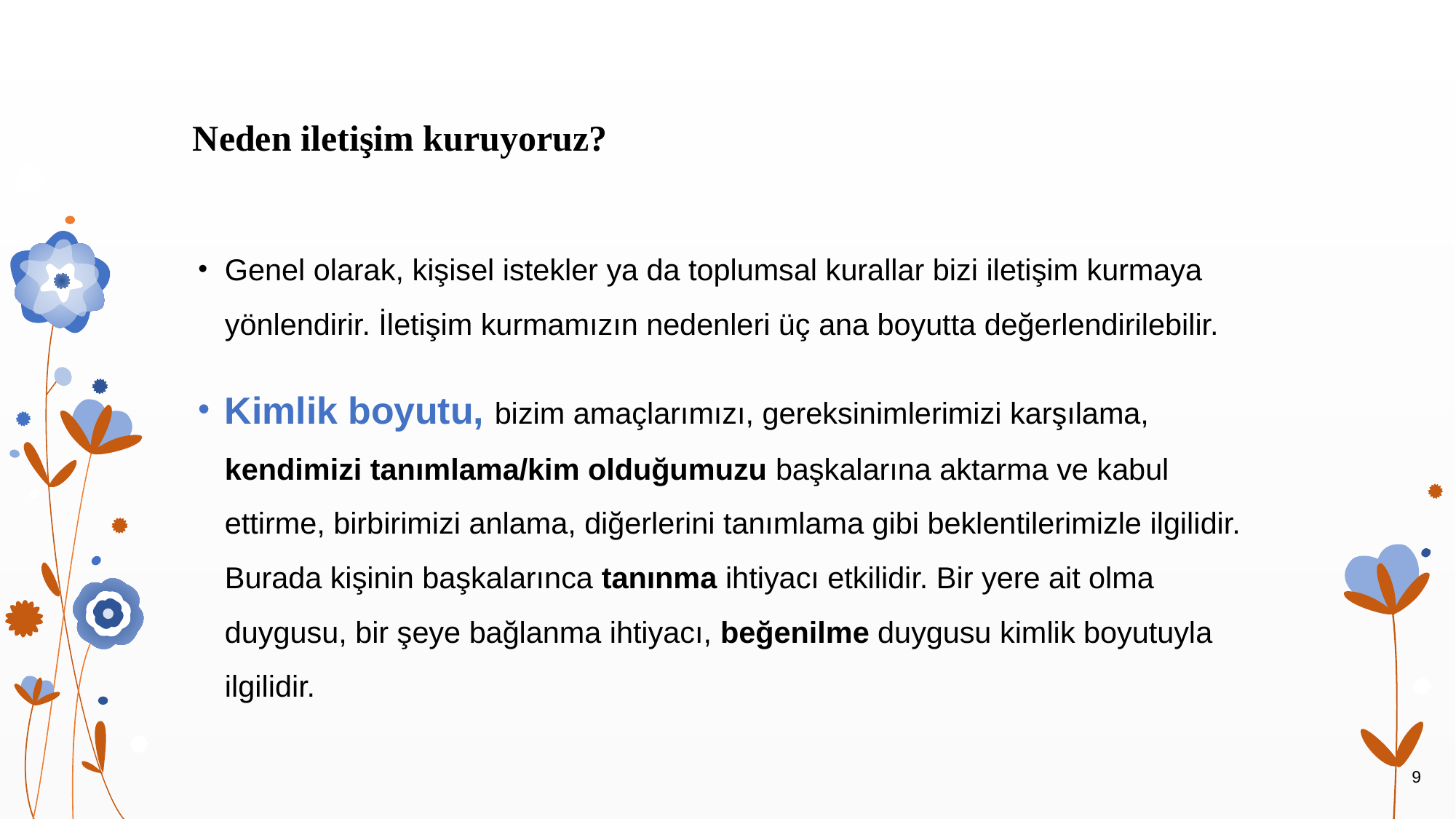

# Neden iletişim kuruyoruz?

Genel olarak, kişisel istekler ya da toplumsal kurallar bizi iletişim kurmaya yönlendirir. İletişim kurmamızın nedenleri üç ana boyutta değerlendirilebilir.
Kimlik boyutu, bizim amaçlarımızı, gereksinimlerimizi karşılama, kendimizi tanımlama/kim olduğumuzu başkalarına aktarma ve kabul ettirme, birbirimizi anlama, diğerlerini tanımlama gibi beklentilerimizle ilgilidir. Burada kişinin başkalarınca tanınma ihtiyacı etkilidir. Bir yere ait olma duygusu, bir şeye bağlanma ihtiyacı, beğenilme duygusu kimlik boyutuyla ilgilidir.

9